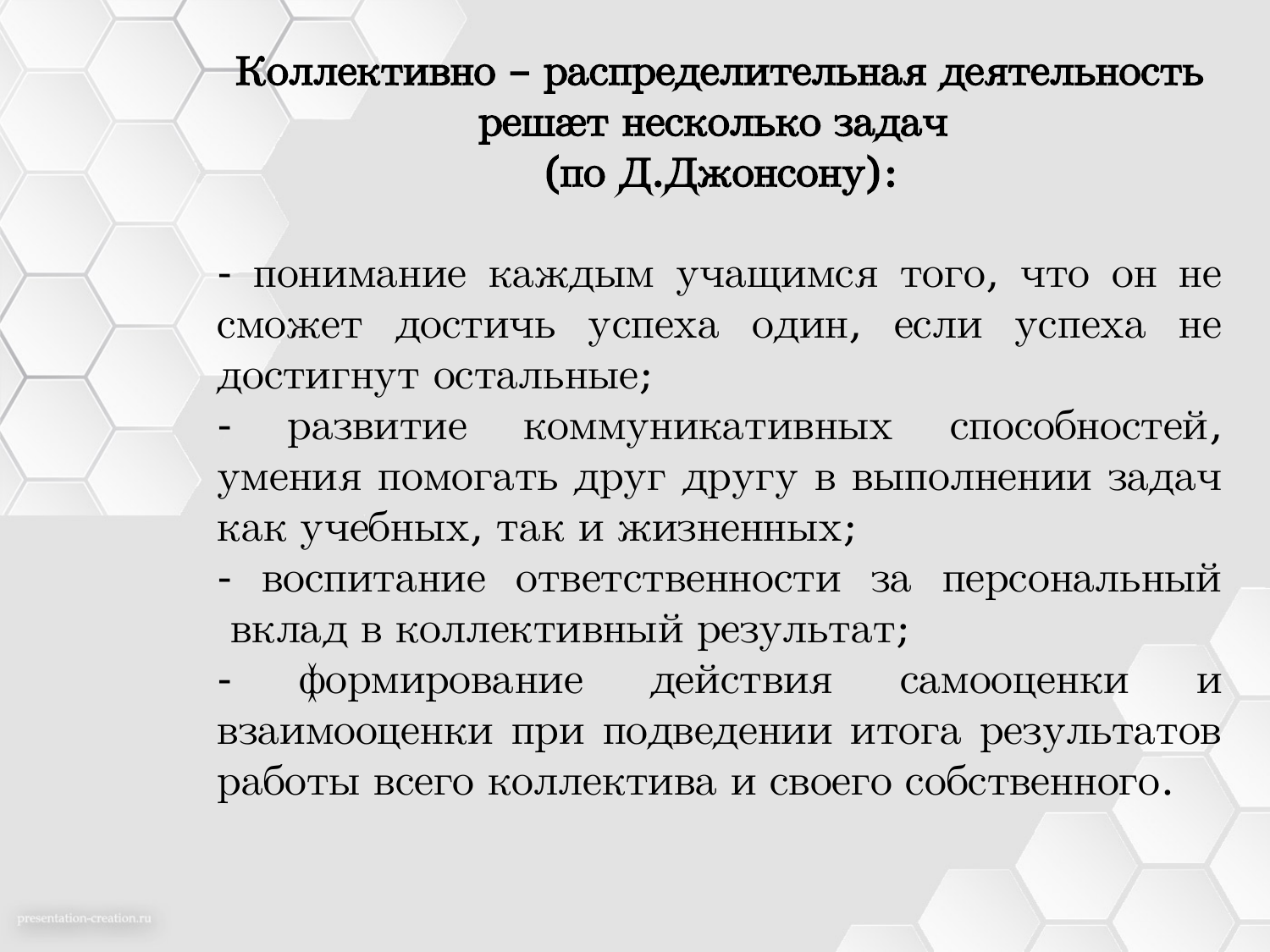

Коллективно – распределительная деятельность решает несколько задач
(по Д.Джонсону):

- понимание каждым учащимся того, что он не сможет достичь успеха один, если успеха не достигнут остальные;
- развитие коммуникативных способностей, умения помогать друг другу в выполнении задач как учебных, так и жизненных;
- воспитание ответственности за персональный  вклад в коллективный результат;
- формирование действия самооценки и взаимооценки при подведении итога результатов работы всего коллектива и своего собственного.